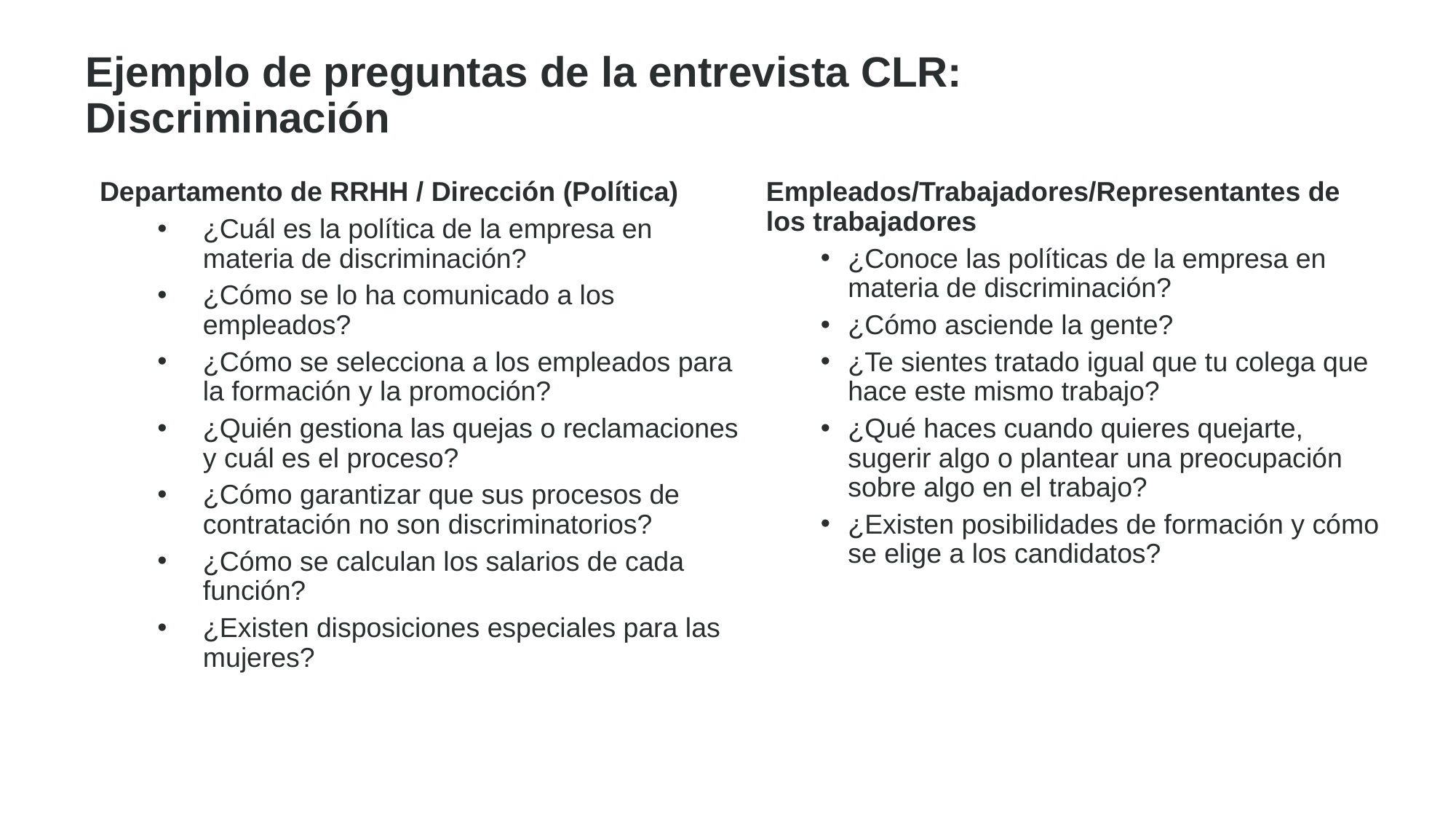

Ejemplo de preguntas de la entrevista CLR:
Discriminación
Departamento de RRHH / Dirección (Política)
¿Cuál es la política de la empresa en materia de discriminación?
¿Cómo se lo ha comunicado a los empleados?
¿Cómo se selecciona a los empleados para la formación y la promoción?
¿Quién gestiona las quejas o reclamaciones y cuál es el proceso?
¿Cómo garantizar que sus procesos de contratación no son discriminatorios?
¿Cómo se calculan los salarios de cada función?
¿Existen disposiciones especiales para las mujeres?
Empleados/Trabajadores/Representantes de los trabajadores
¿Conoce las políticas de la empresa en materia de discriminación?
¿Cómo asciende la gente?
¿Te sientes tratado igual que tu colega que hace este mismo trabajo?
¿Qué haces cuando quieres quejarte, sugerir algo o plantear una preocupación sobre algo en el trabajo?
¿Existen posibilidades de formación y cómo se elige a los candidatos?